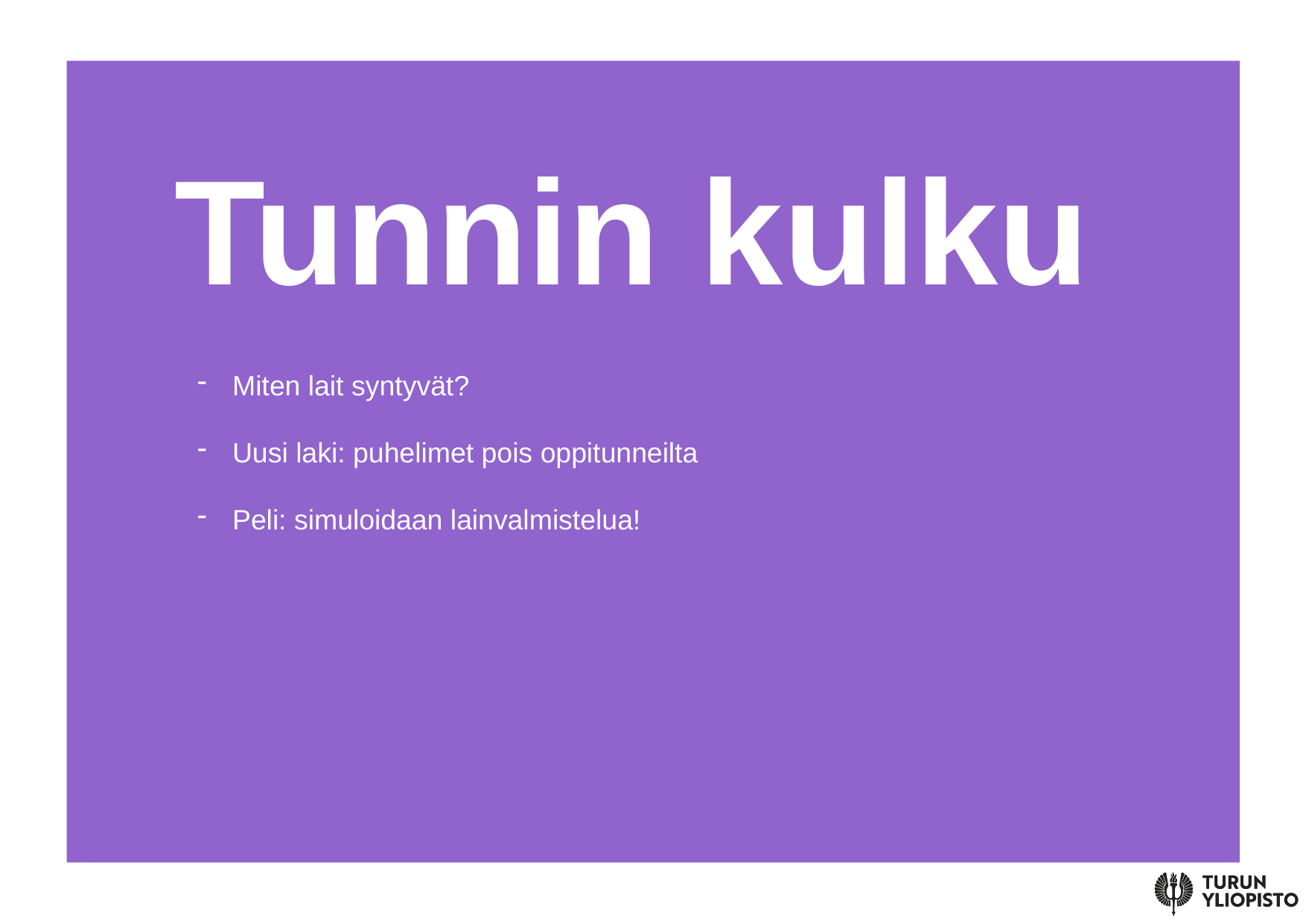

Tunnin kulku
Miten lait syntyvät?

Uusi laki: puhelimet pois oppitunneilta

Peli: simuloidaan lainvalmistelua!